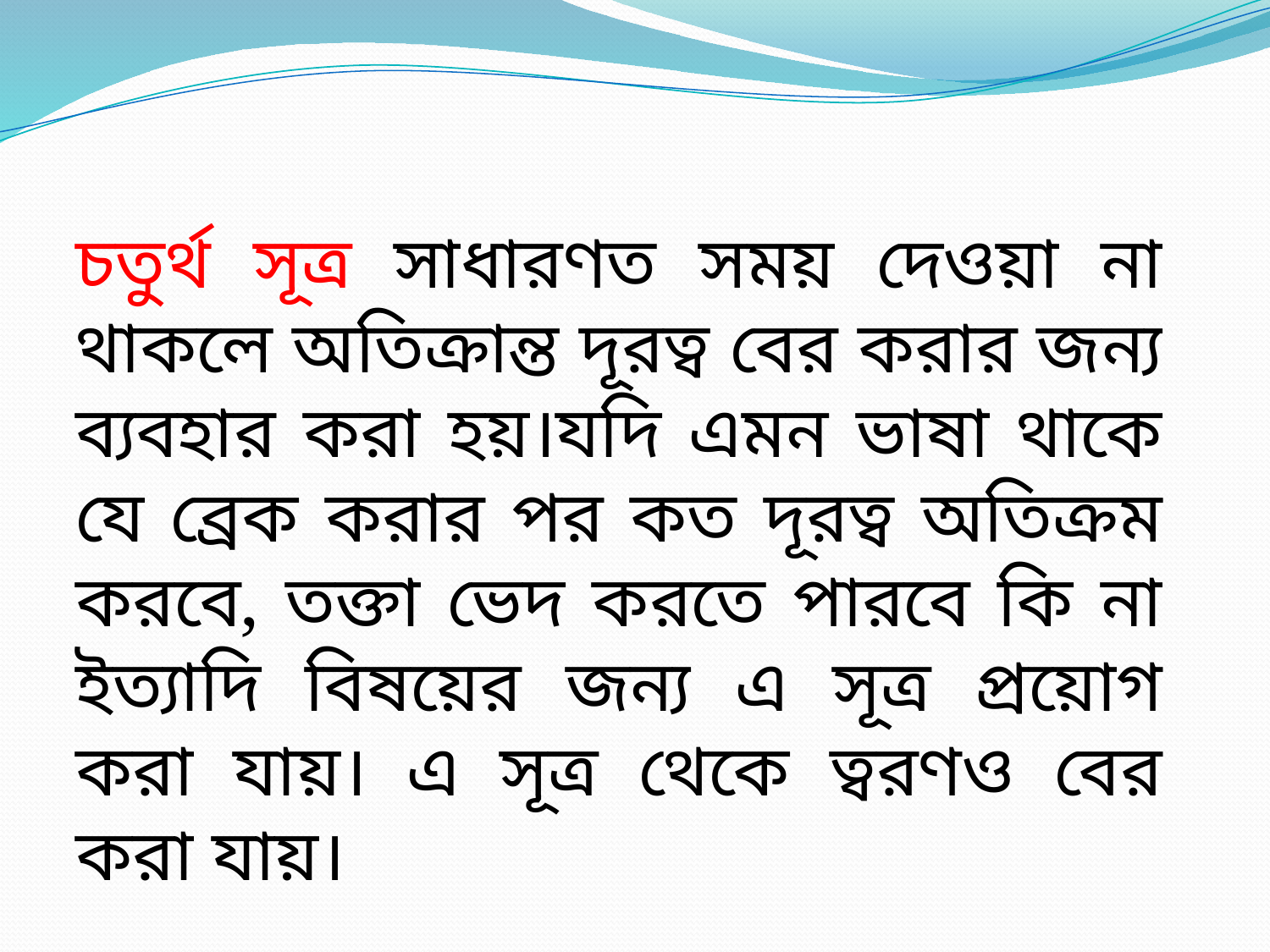

চতুর্থ সূত্র সাধারণত সময় দেওয়া না থাকলে অতিক্রান্ত দূরত্ব বের করার জন্য ব্যবহার করা হয়।যদি এমন ভাষা থাকে যে ব্রেক করার পর কত দূরত্ব অতিক্রম করবে, তক্তা ভেদ করতে পারবে কি না ইত্যাদি বিষয়ের জন্য এ সূত্র প্রয়োগ করা যায়। এ সূত্র থেকে ত্বরণও বের করা যায়।